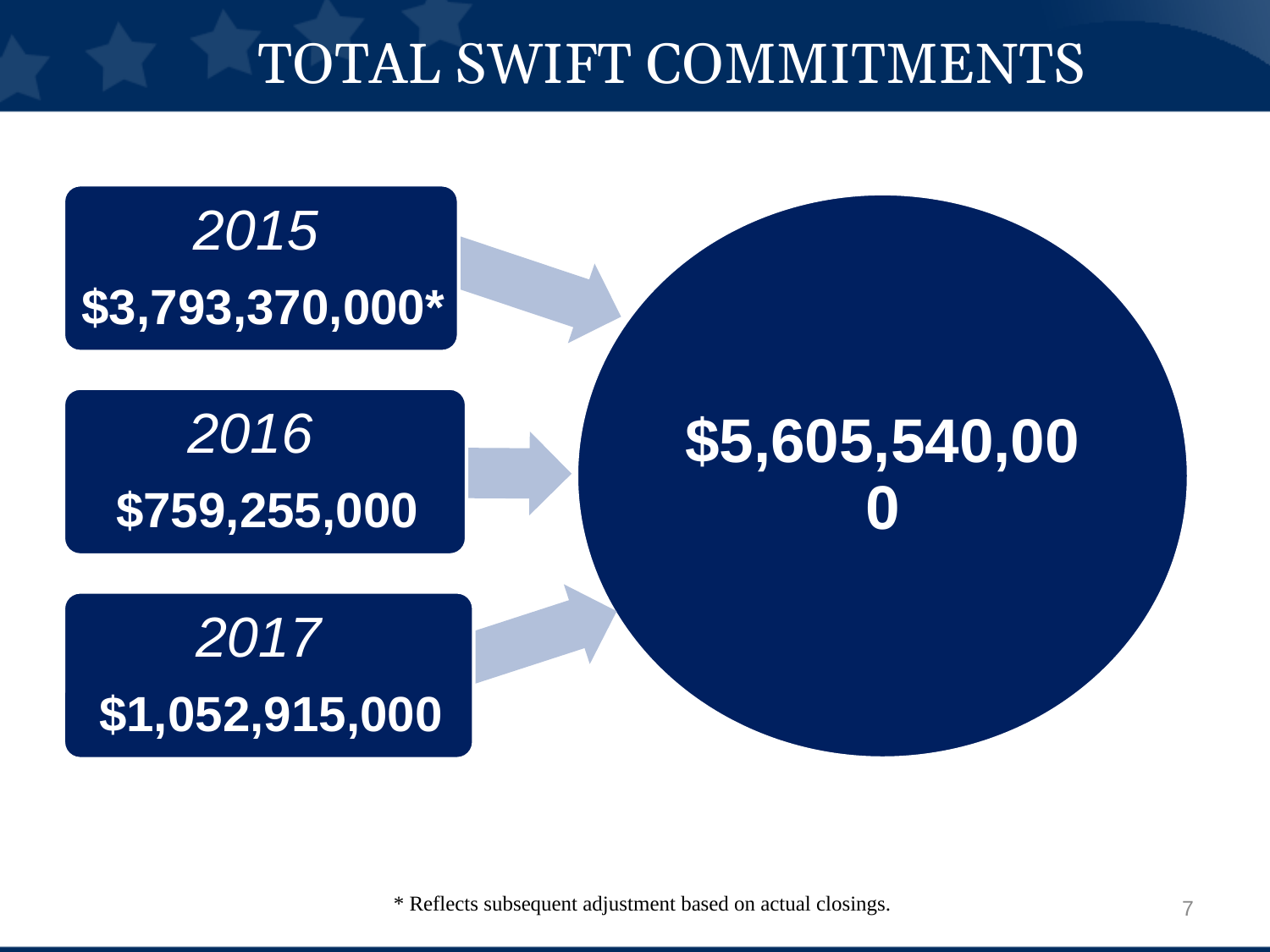

TOTAL SWIFT COMMITMENTS
$5,605,540,000
2015
$3,793,370,000*
2016
$759,255,000
2017
$1,052,915,000
7
* Reflects subsequent adjustment based on actual closings.